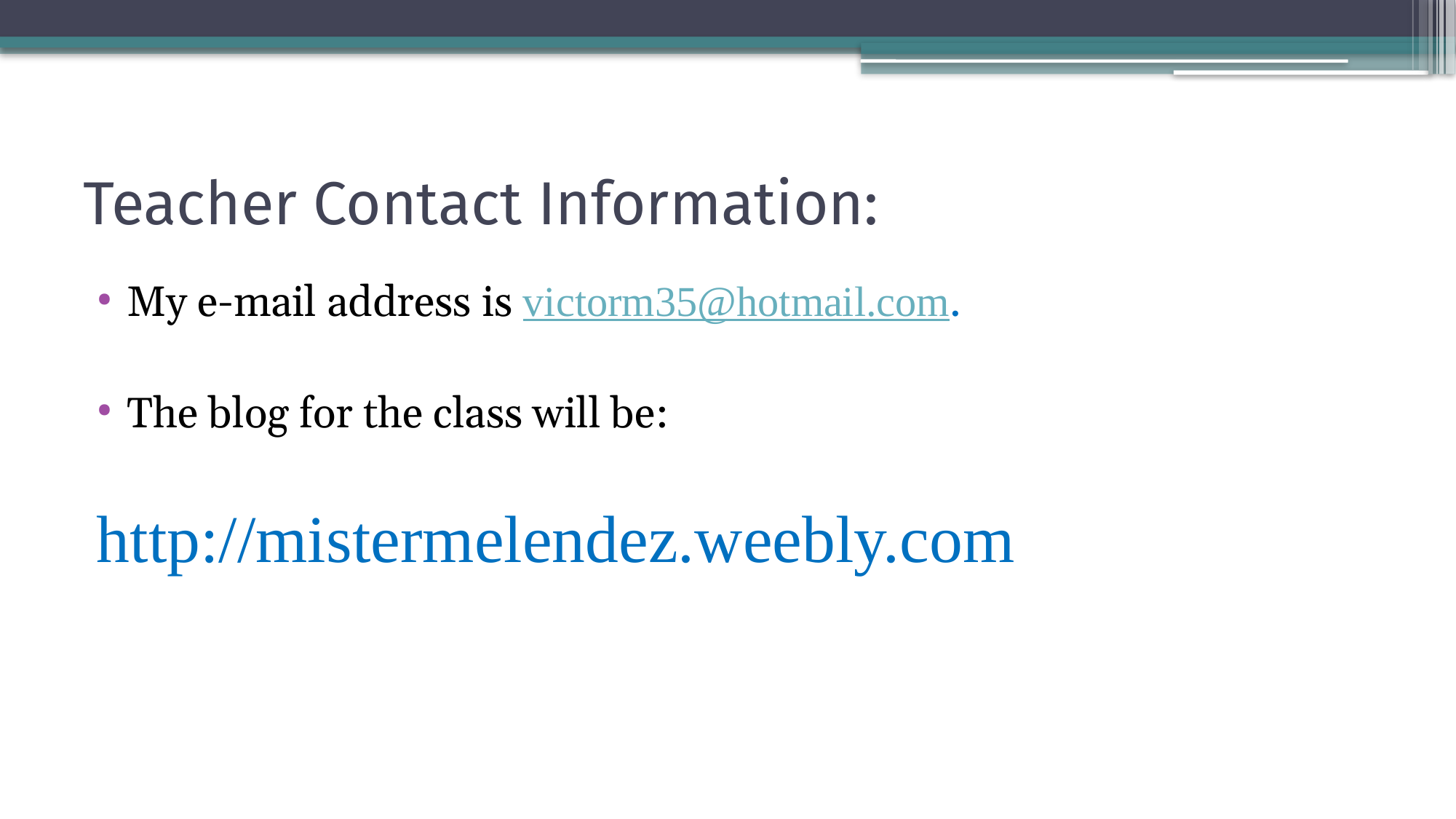

# Teacher Contact Information:
My e-mail address is victorm35@hotmail.com.

The blog for the class will be:

http://mistermelendez.weebly.com